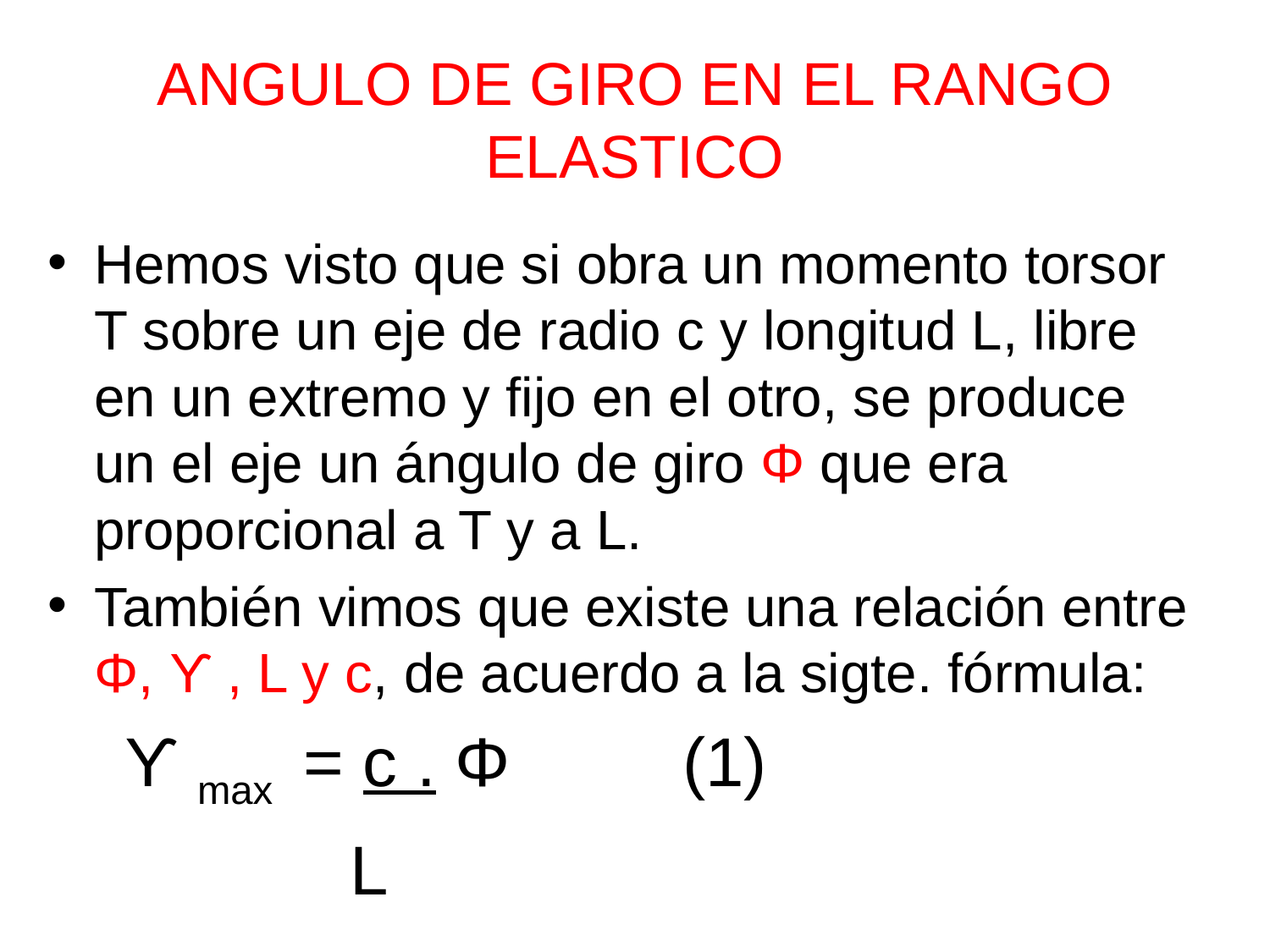

# ANGULO DE GIRO EN EL RANGO ELASTICO
Hemos visto que si obra un momento torsor T sobre un eje de radio c y longitud L, libre en un extremo y fijo en el otro, se produce un el eje un ángulo de giro Φ que era proporcional a T y a L.
También vimos que existe una relación entre Φ, ϒ , L y c, de acuerdo a la sigte. fórmula:
    ϒ max  = c . Φ         (1)
                           L